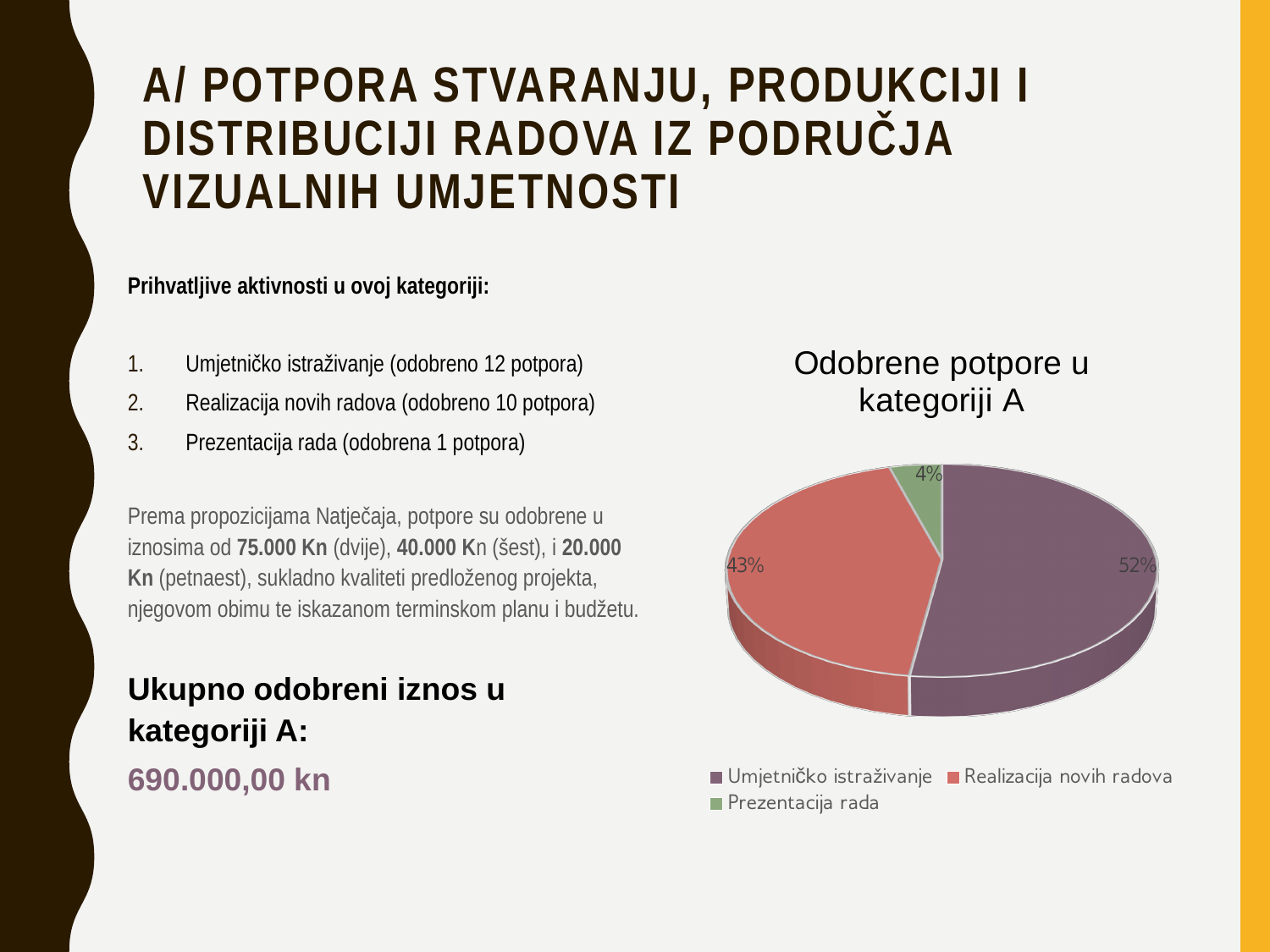

# A/ Potpora stvaranju, produkciji i distribuciji radova iz područja vizualnih umjetnosti

Prihvatljive aktivnosti u ovoj kategoriji:

Umjetničko istraživanje (odobreno 12 potpora)
Realizacija novih radova (odobreno 10 potpora)
Prezentacija rada (odobrena 1 potpora)

Prema propozicijama Natječaja, potpore su odobrene u iznosima od 75.000 Kn (dvije), 40.000 Kn (šest), i 20.000 Kn (petnaest), sukladno kvaliteti predloženog projekta, njegovom obimu te iskazanom terminskom planu i budžetu.

Ukupno odobreni iznos u kategoriji A:
690.000,00 kn

[unsupported chart]